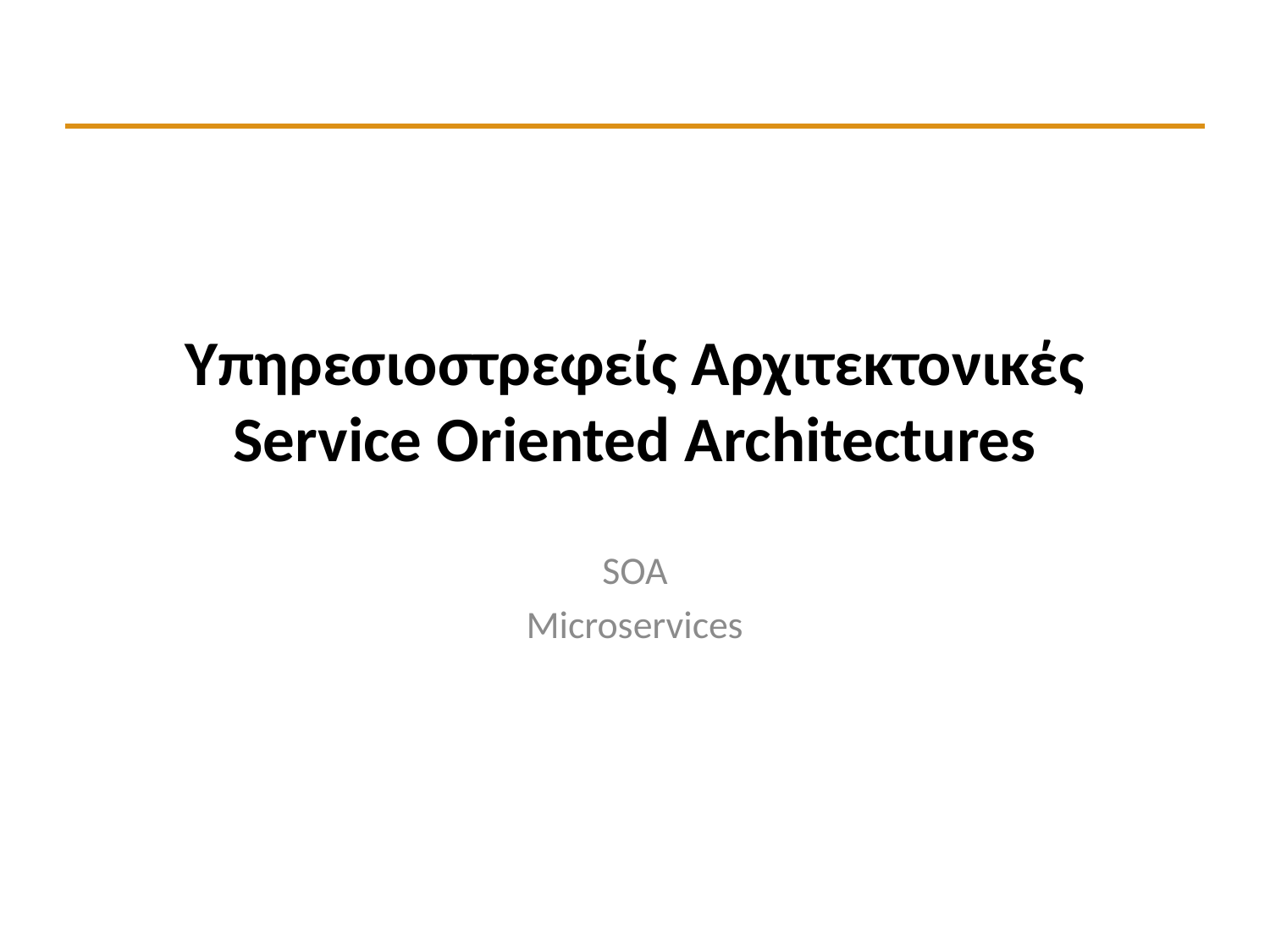

# Υπηρεσιοστρεφείς Αρχιτεκτονικές Service Oriented Architectures
SOA
Microservices